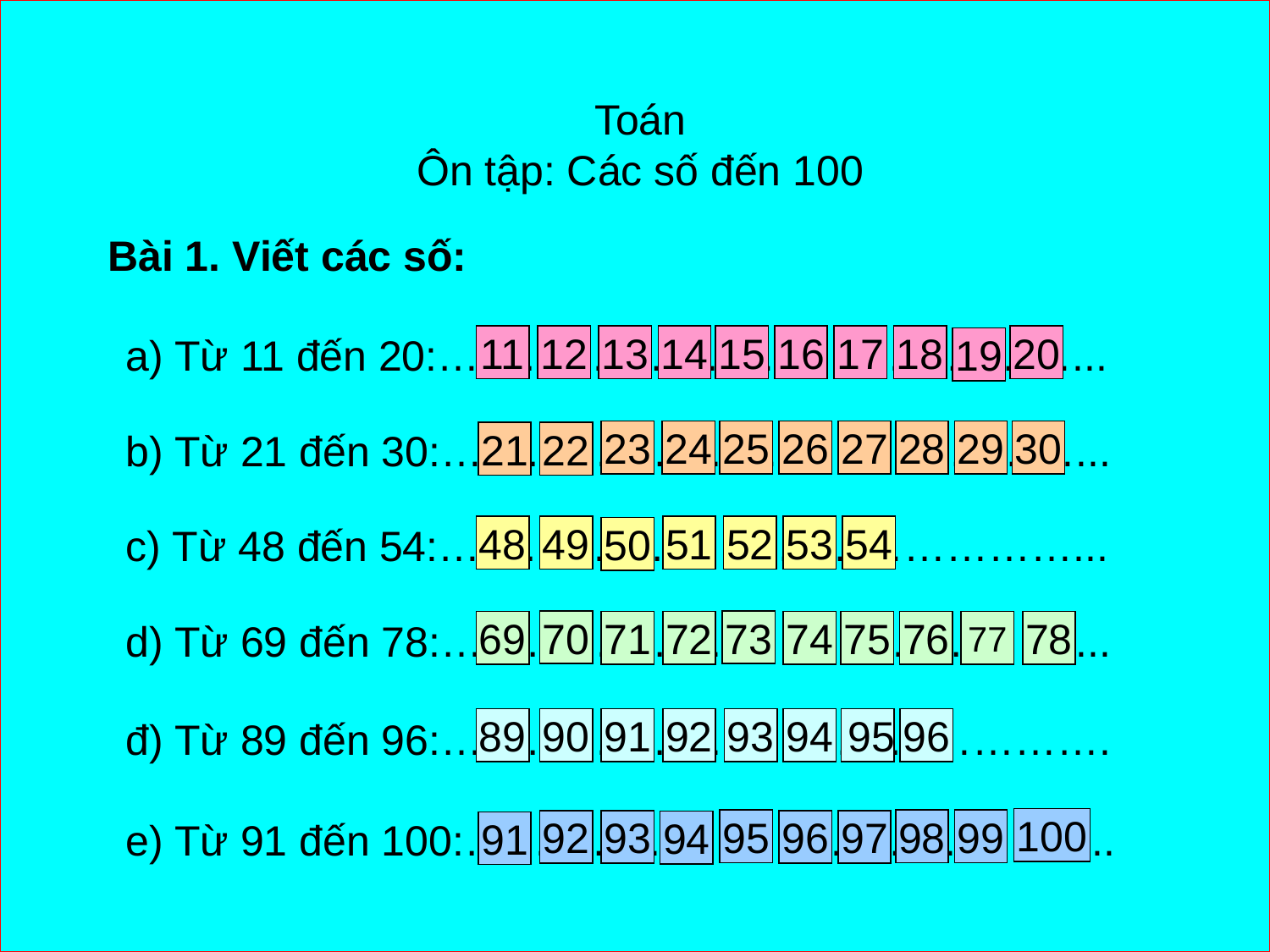

Toán
Ôn tập: Các số đến 100
Bài 1. Viết các số:
 a) Từ 11 đến 20:………………………………………...
11
12
13
14
15
16
17
18
20
19
 b) Từ 21 đến 30:………………………………………...
23
24
25
26
27
28
29
30
21
22
 c) Từ 48 đến 54:………………………………………...
48
49
51
52
53
54
50
 d) Từ 69 đến 78:………………………………………...
70
73
69
71
72
74
75
76
77
78
 đ) Từ 89 đến 96:…………………………. …………….
89
90
91
92
93
94
 95
96
 e) Từ 91 đến 100:………………………………. ……...
100
95
98
99
92
93
96
97
94
91